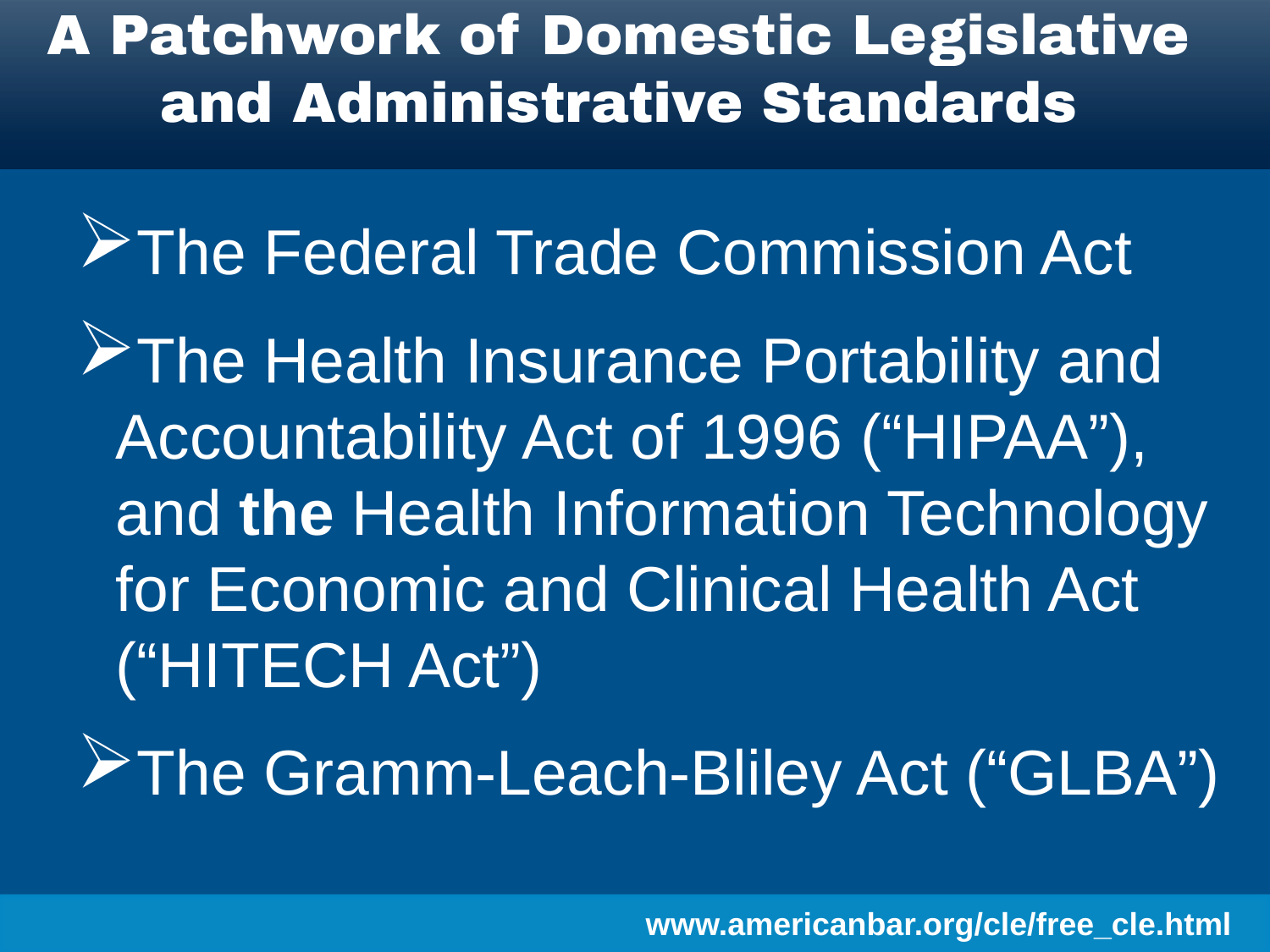

# A Patchwork of Domestic Legislative and Administrative Standards

The Federal Trade Commission Act
The Health Insurance Portability and Accountability Act of 1996 (“HIPAA”), and the Health Information Technology for Economic and Clinical Health Act (“HITECH Act”)
The Gramm-Leach-Bliley Act (“GLBA”)